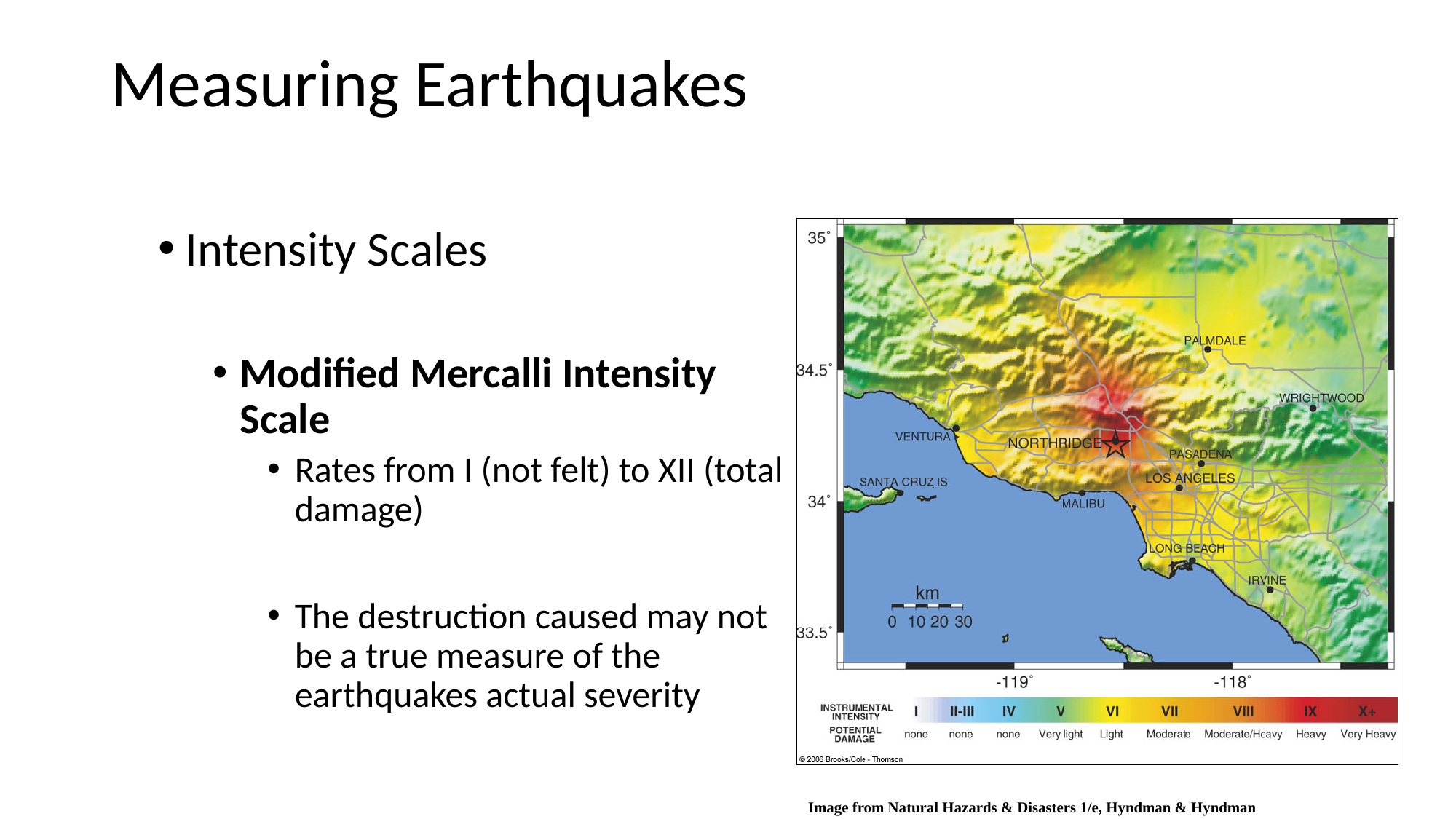

# Measuring Earthquakes
Intensity Scales

Modified Mercalli Intensity Scale
Rates from I (not felt) to XII (total damage)

The destruction caused may not be a true measure of the earthquakes actual severity

Image from Natural Hazards & Disasters 1/e, Hyndman & Hyndman